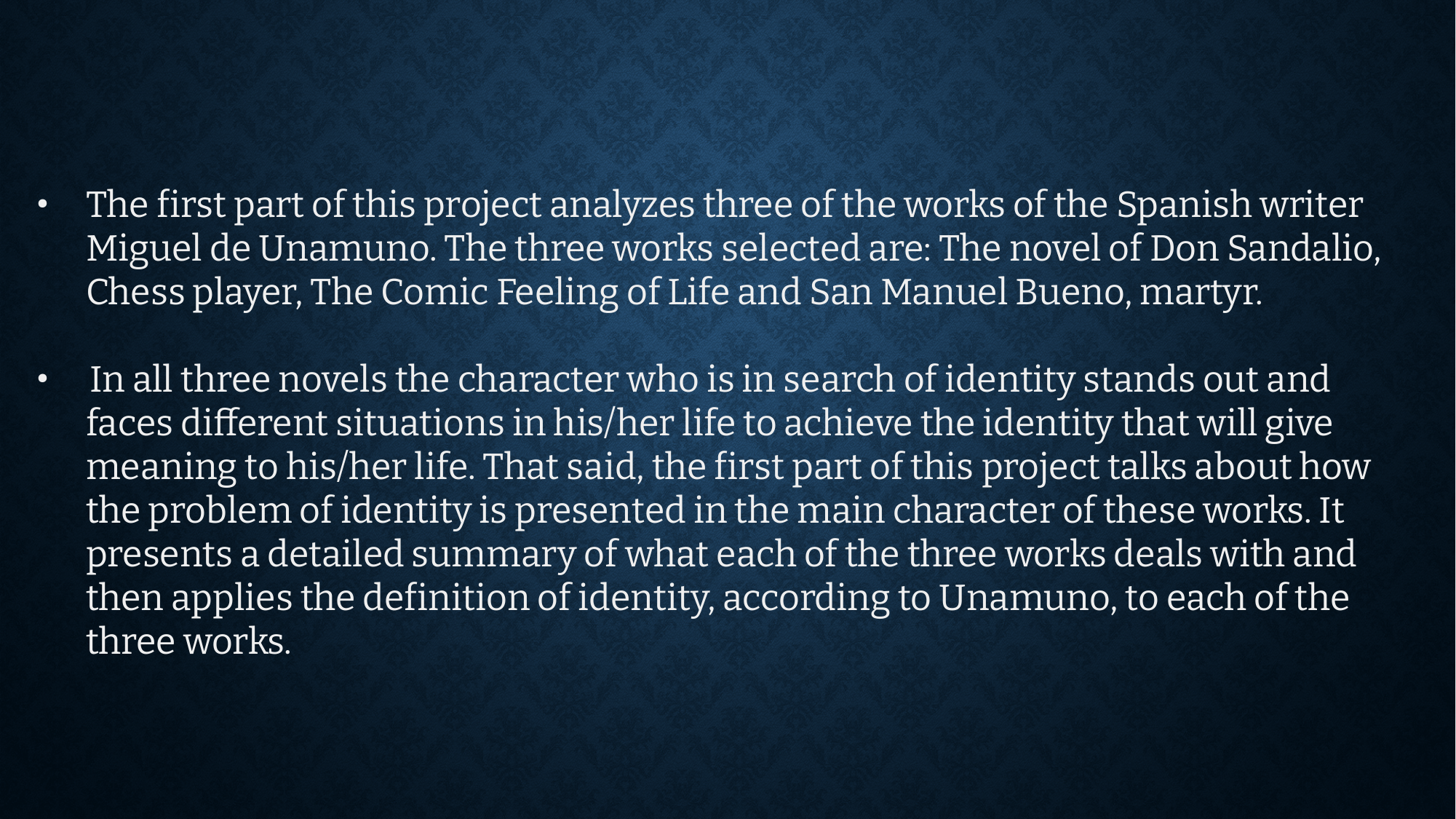

The first part of this project analyzes three of the works of the Spanish writer Miguel de Unamuno. The three works selected are: The novel of Don Sandalio, Chess player, The Comic Feeling of Life and San Manuel Bueno, martyr.

 In all three novels the character who is in search of identity stands out and faces different situations in his/her life to achieve the identity that will give meaning to his/her life. That said, the first part of this project talks about how the problem of identity is presented in the main character of these works. It presents a detailed summary of what each of the three works deals with and then applies the definition of identity, according to Unamuno, to each of the three works.